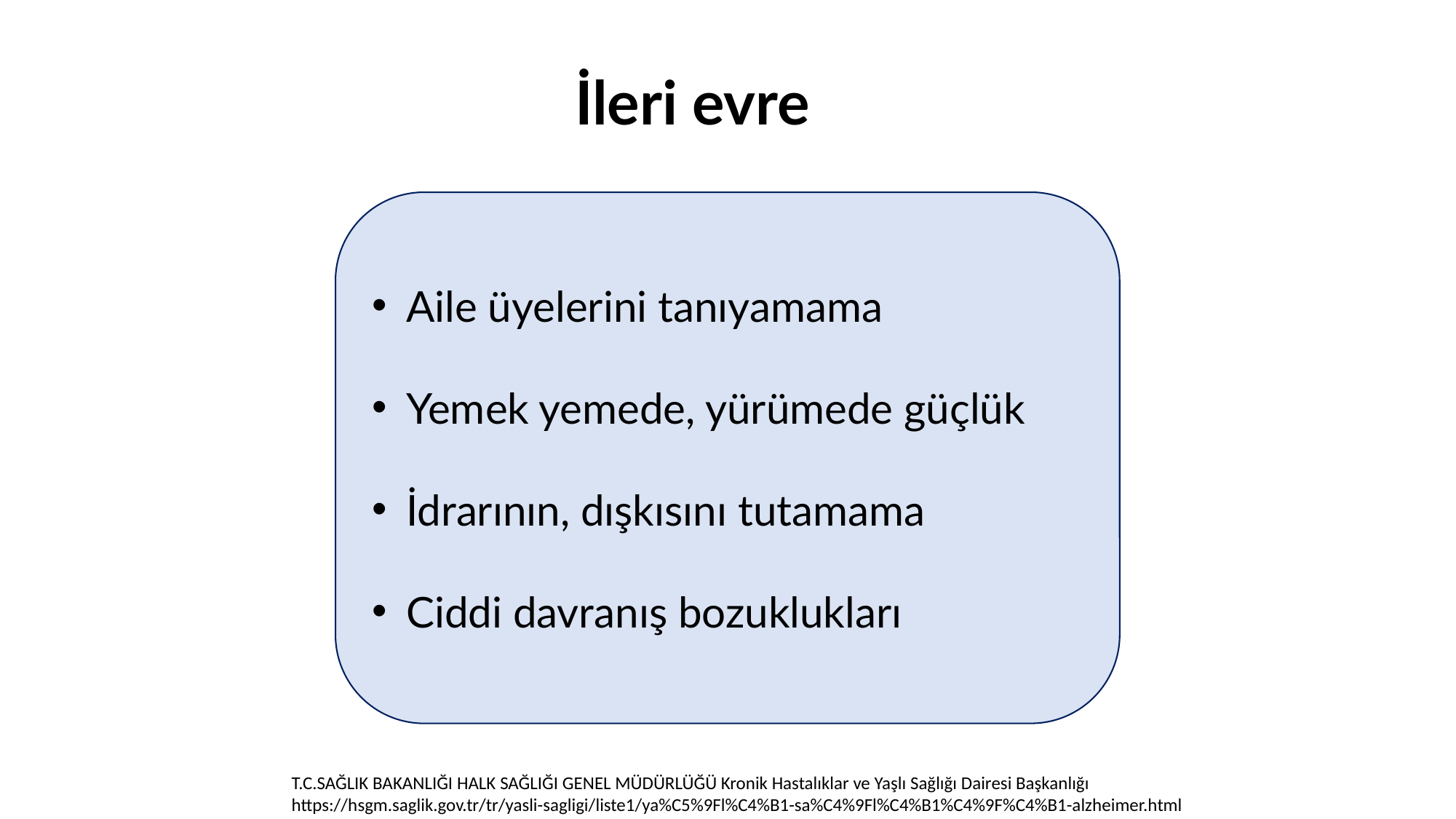

# İleri evre
Aile üyelerini tanıyamama

Yemek yemede, yürümede güçlük

İdrarının, dışkısını tutamama

Ciddi davranış bozuklukları

T.C.SAĞLIK BAKANLIĞI HALK SAĞLIĞI GENEL MÜDÜRLÜĞÜ Kronik Hastalıklar ve Yaşlı Sağlığı Dairesi Başkanlığı
https://hsgm.saglik.gov.tr/tr/yasli-sagligi/liste1/ya%C5%9Fl%C4%B1-sa%C4%9Fl%C4%B1%C4%9F%C4%B1-alzheimer.html